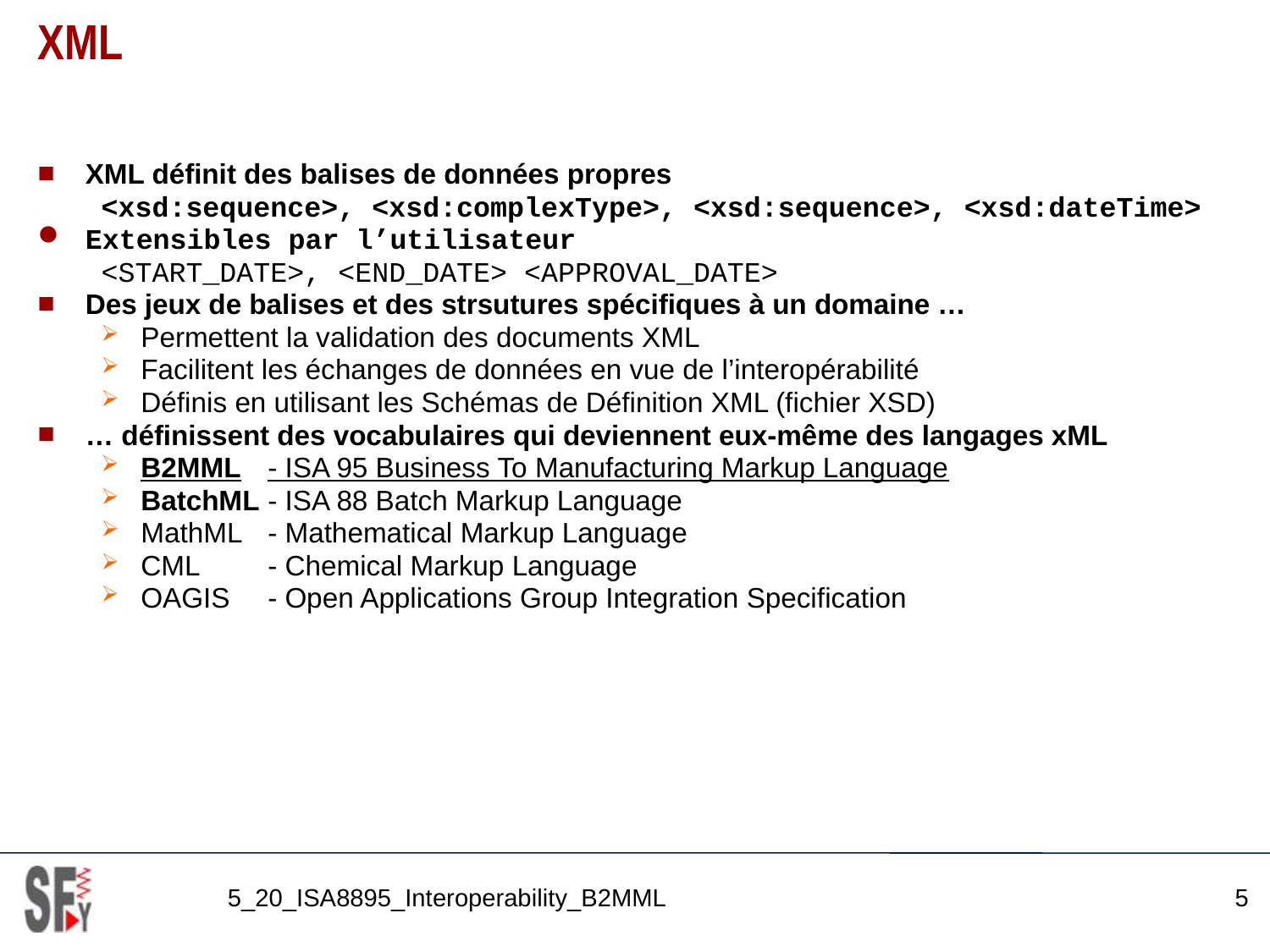

# XML
XML définit des balises de données propres
<xsd:sequence>, <xsd:complexType>, <xsd:sequence>, <xsd:dateTime>
Extensibles par l’utilisateur
<START_DATE>, <END_DATE> <APPROVAL_DATE>
Des jeux de balises et des strsutures spécifiques à un domaine …
Permettent la validation des documents XML
Facilitent les échanges de données en vue de l’interopérabilité
Définis en utilisant les Schémas de Définition XML (fichier XSD)
… définissent des vocabulaires qui deviennent eux-même des langages xML
B2MML	- ISA 95 Business To Manufacturing Markup Language
BatchML	- ISA 88 Batch Markup Language
MathML	- Mathematical Markup Language
CML	- Chemical Markup Language
OAGIS	- Open Applications Group Integration Specification
5_20_ISA8895_Interoperability_B2MML
5